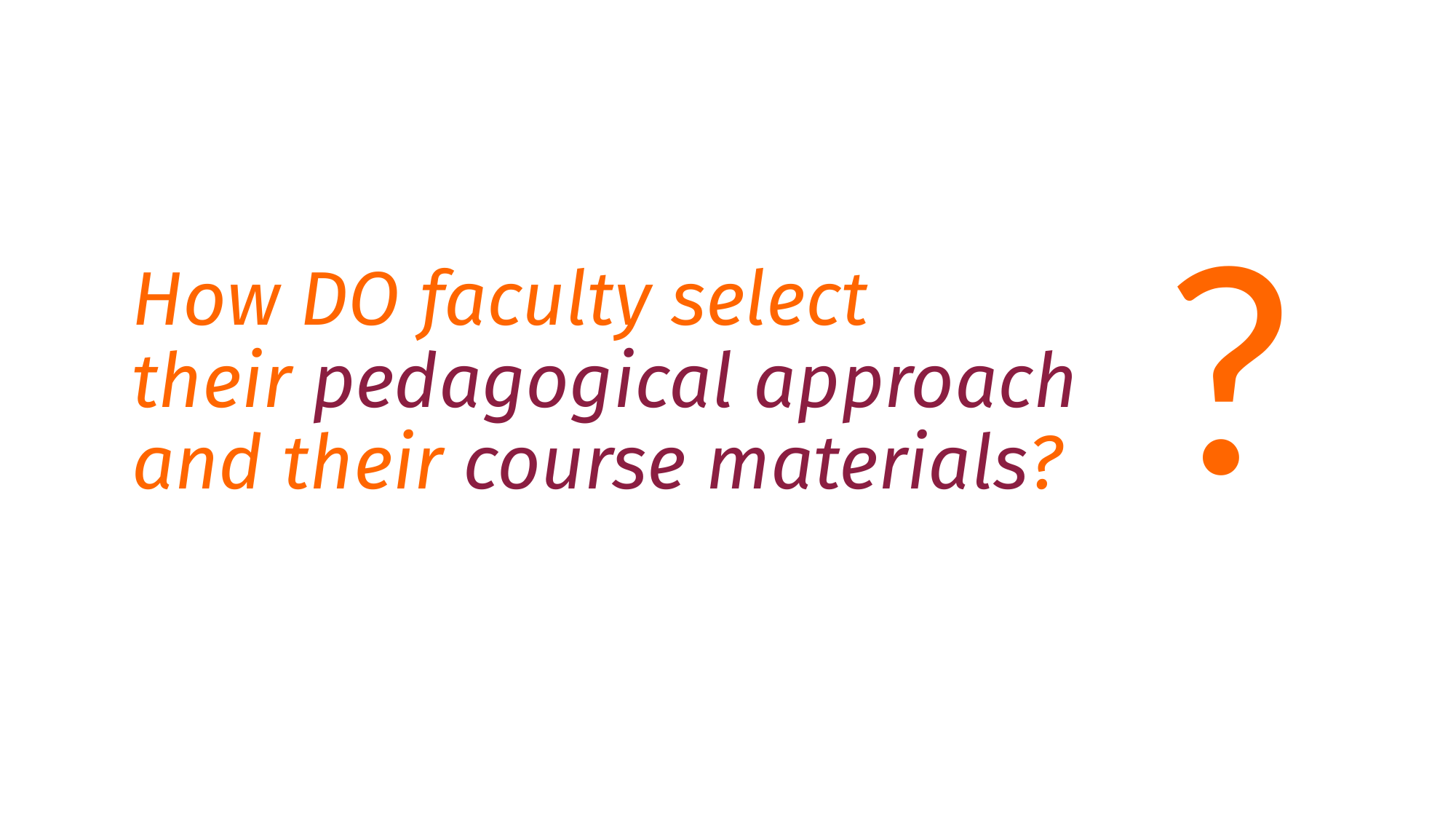

# How DO faculty select their pedagogical approach and their course materials?
?